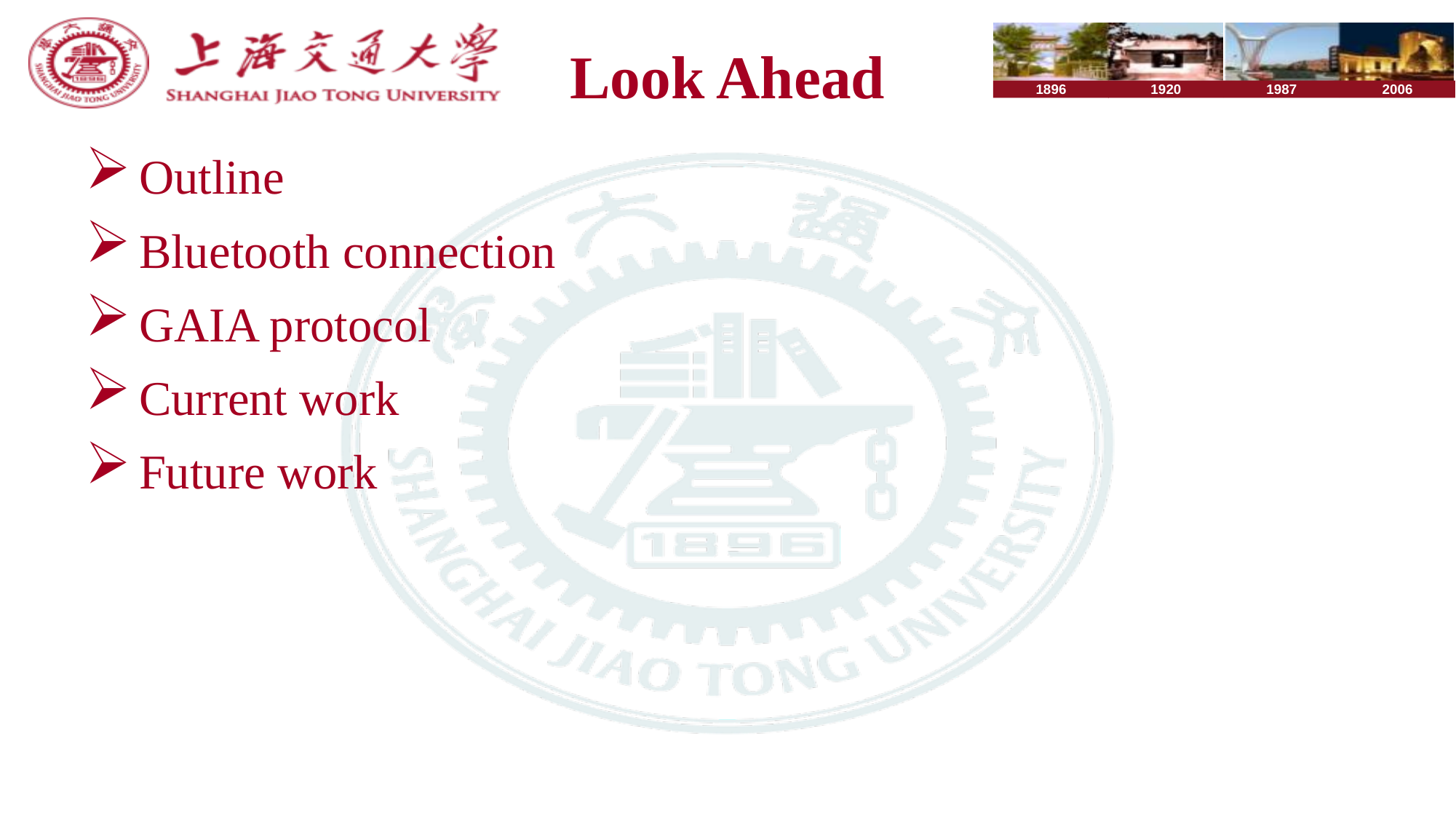

# Look Ahead
Outline
Bluetooth connection
GAIA protocol
Current work
Future work